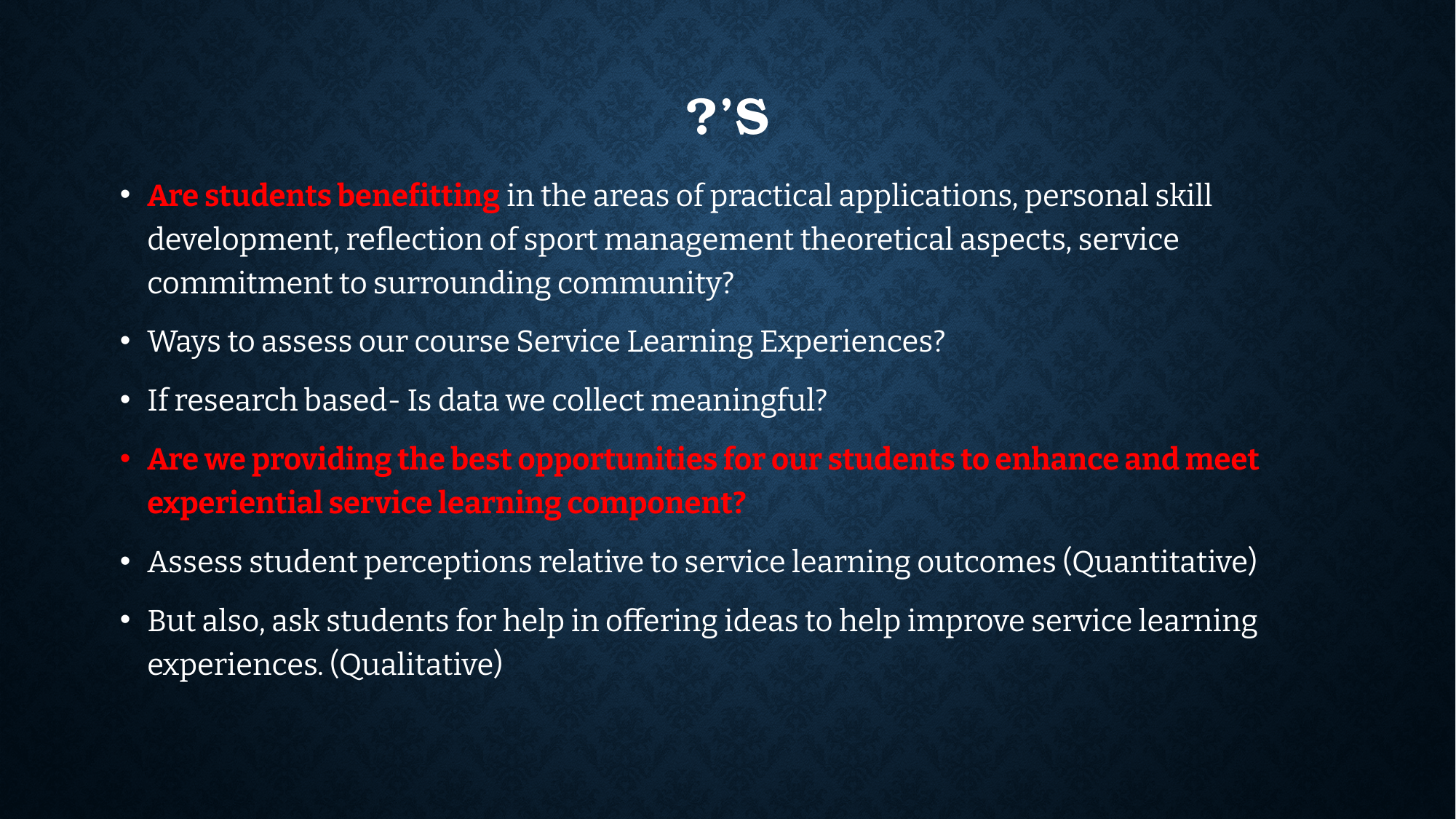

# ?’S
Are students benefitting in the areas of practical applications, personal skill development, reflection of sport management theoretical aspects, service commitment to surrounding community?
Ways to assess our course Service Learning Experiences?
If research based- Is data we collect meaningful?
Are we providing the best opportunities for our students to enhance and meet experiential service learning component?
Assess student perceptions relative to service learning outcomes (Quantitative)
But also, ask students for help in offering ideas to help improve service learning experiences. (Qualitative)